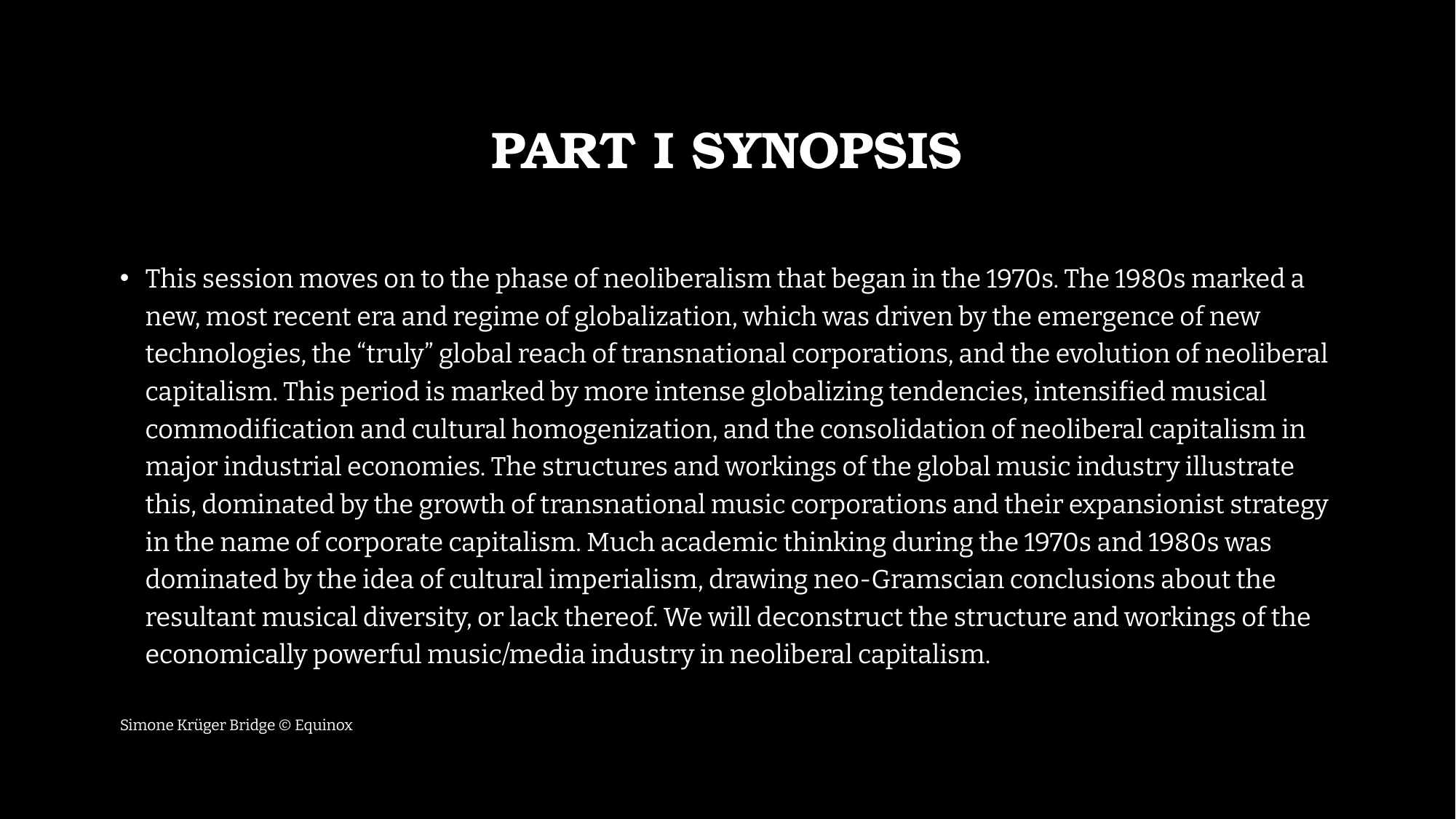

# Part I synopsis
This session moves on to the phase of neoliberalism that began in the 1970s. The 1980s marked a new, most recent era and regime of globalization, which was driven by the emergence of new technologies, the “truly” global reach of transnational corporations, and the evolution of neoliberal capitalism. This period is marked by more intense globalizing tendencies, intensified musical commodification and cultural homogenization, and the consolidation of neoliberal capitalism in major industrial economies. The structures and workings of the global music industry illustrate this, dominated by the growth of transnational music corporations and their expansionist strategy in the name of corporate capitalism. Much academic thinking during the 1970s and 1980s was dominated by the idea of cultural imperialism, drawing neo-Gramscian conclusions about the resultant musical diversity, or lack thereof. We will deconstruct the structure and workings of the economically powerful music/media industry in neoliberal capitalism.

Simone Krüger Bridge © Equinox